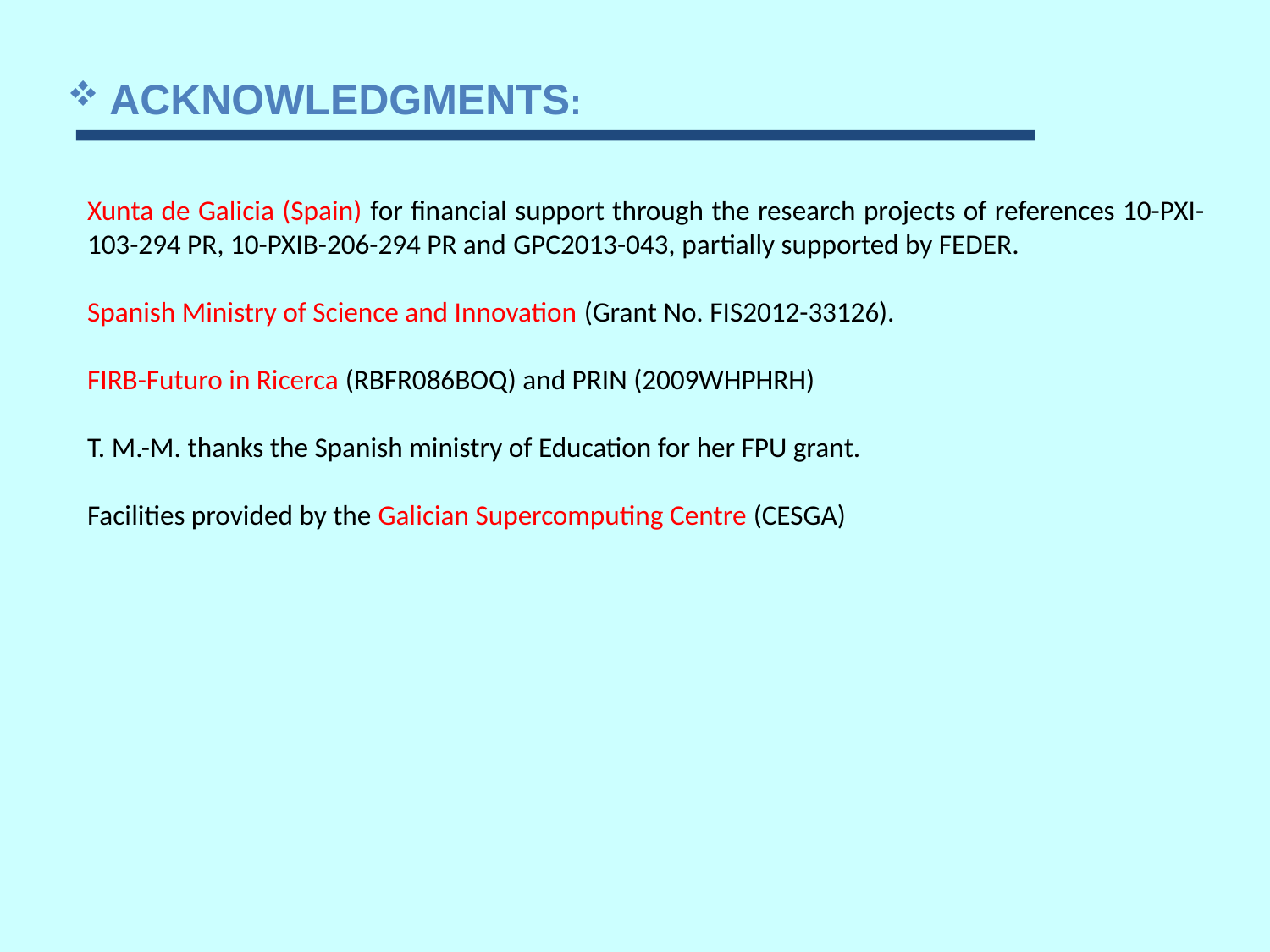

ACKNOWLEDGMENTS:

Xunta de Galicia (Spain) for ﬁnancial support through the research projects of references 10-PXI-103-294 PR, 10-PXIB-206-294 PR and GPC2013-043, partially supported by FEDER.

Spanish Ministry of Science and Innovation (Grant No. FIS2012-33126).

FIRB-Futuro in Ricerca (RBFR086BOQ) and PRIN (2009WHPHRH)

T. M.-M. thanks the Spanish ministry of Education for her FPU grant.

Facilities provided by the Galician Supercomputing Centre (CESGA)